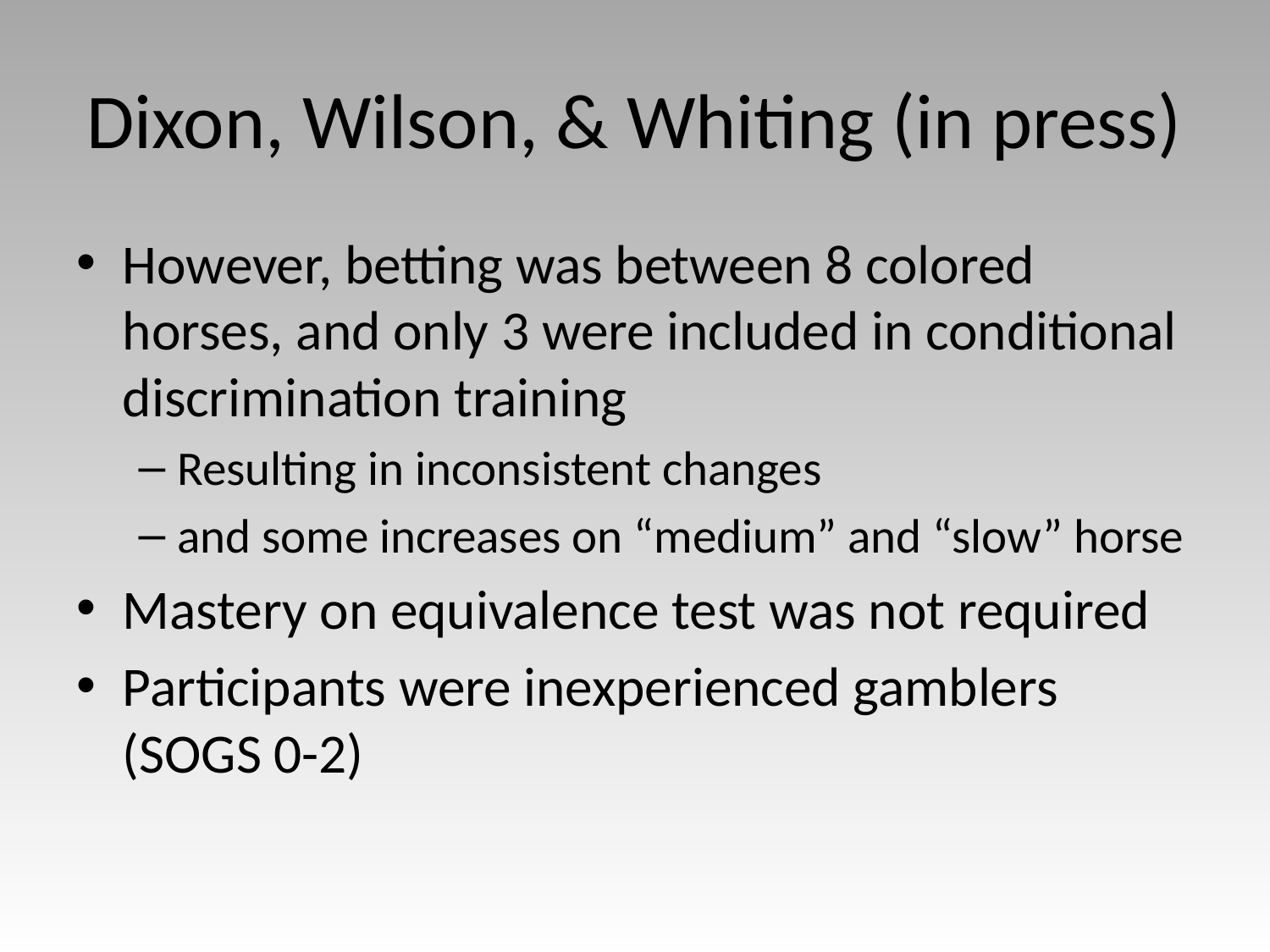

# Dixon, Wilson, & Whiting (in press)
However, betting was between 8 colored horses, and only 3 were included in conditional discrimination training
Resulting in inconsistent changes
and some increases on “medium” and “slow” horse
Mastery on equivalence test was not required
Participants were inexperienced gamblers (SOGS 0-2)